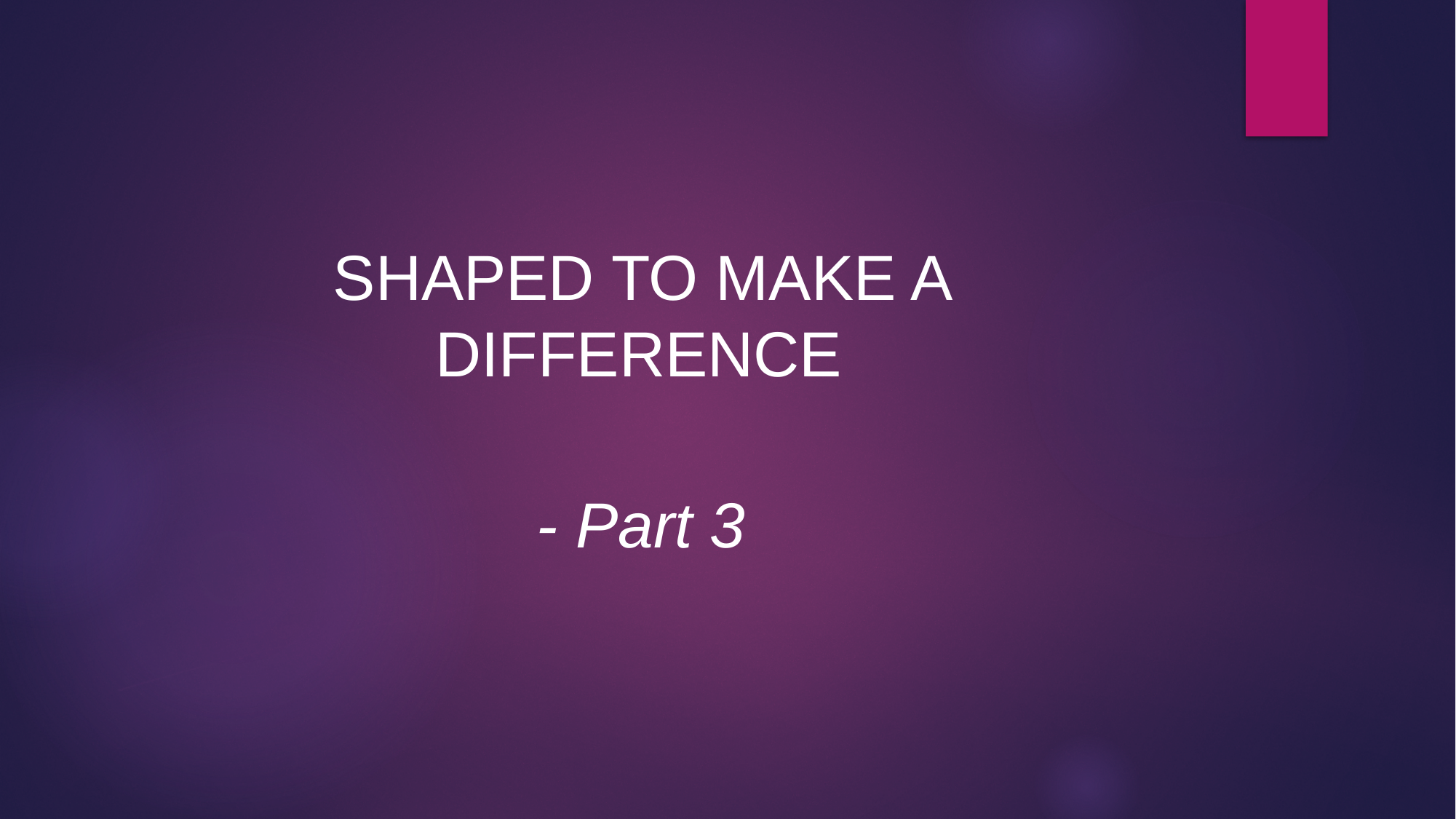

SHAPED TO MAKE A DIFFERENCE

- Part 3